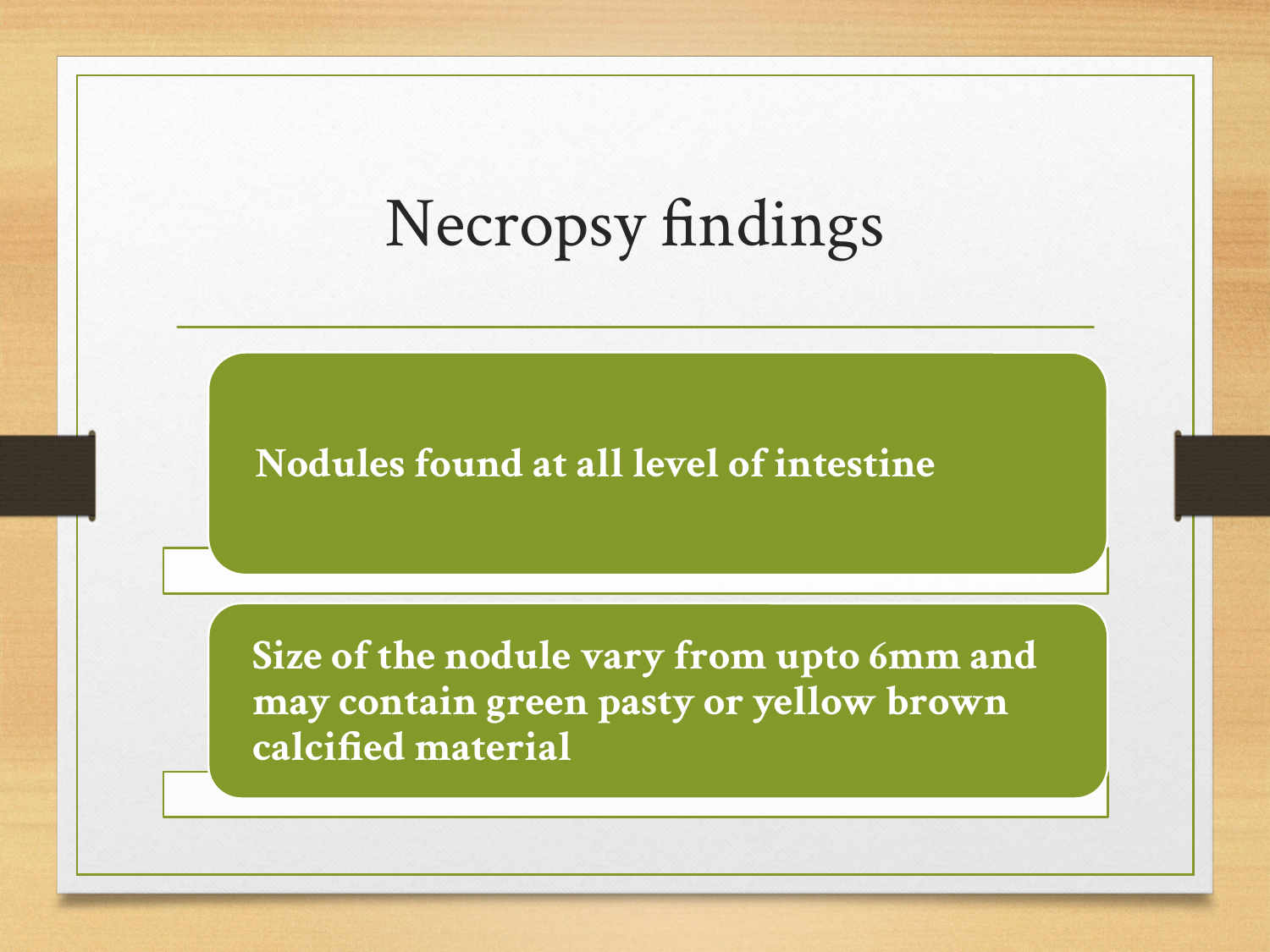

# Necropsy findings
Nodules found at all level of intestine
Size of the nodule vary from upto 6mm and may contain green pasty or yellow brown calcified material